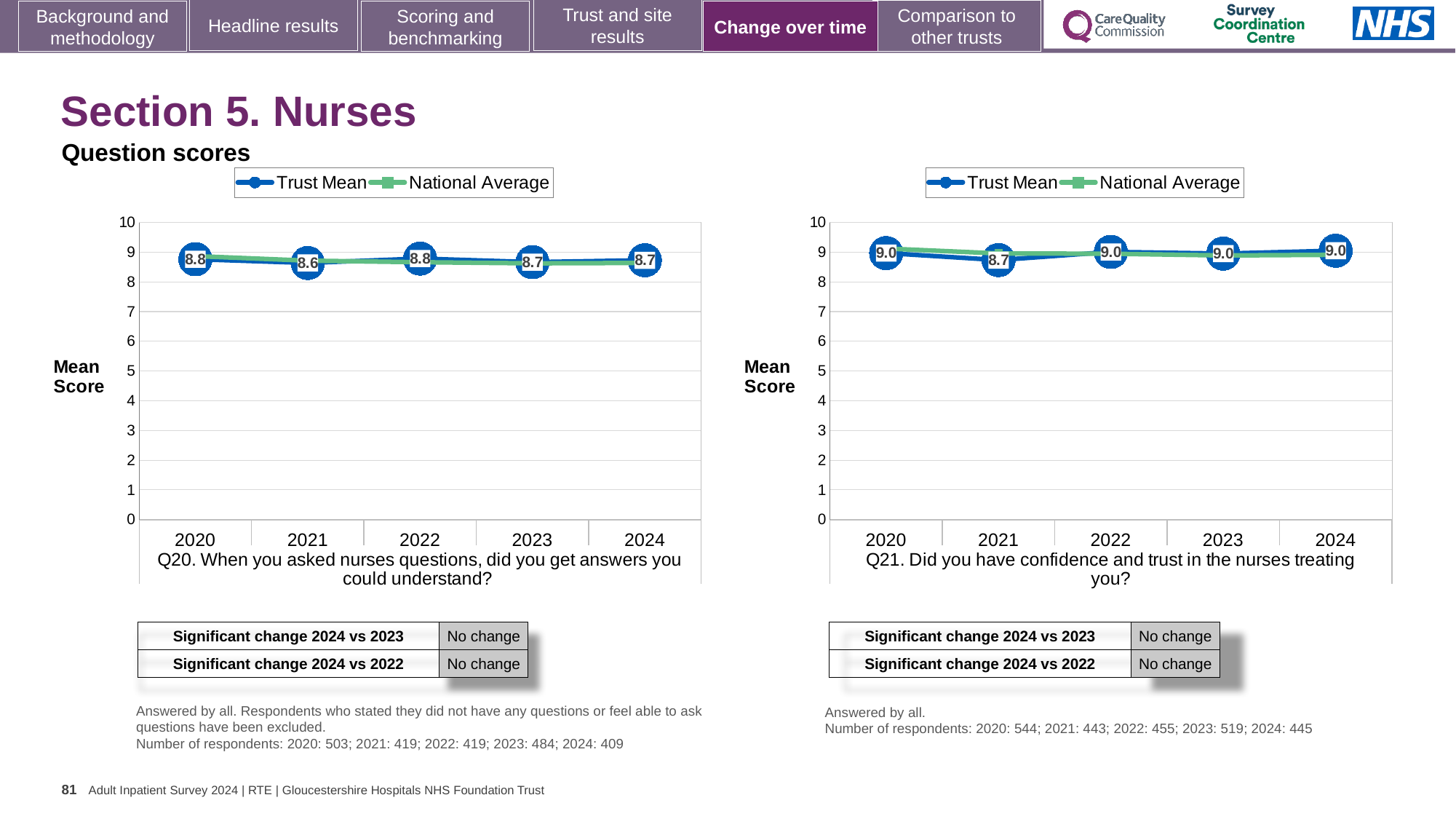

# Section 5. Nurses
Question scores

### Chart

| Category | Trust Mean | National Average |
|---|---|---|
| 2020 | 8.763916592265968 | 8.867721108593516 |
| 2021 | 8.637603740466135 | 8.715029869802708 |
| 2022 | 8.784793515633924 | 8.661767751838035 |
| 2023 | 8.665706982789724 | 8.624485091651344 |
| 2024 | 8.729420522750015 | 8.638434075859962 |

### Chart

| Category | Trust Mean | National Average |
|---|---|---|
| 2020 | 8.970398958050668 | 9.123002031850694 |
| 2021 | 8.734649506512282 | 8.957632680486954 |
| 2022 | 9.00913042366089 | 8.947825493165448 |
| 2023 | 8.953440100725366 | 8.888977619551937 |
| 2024 | 9.049684054062988 | 8.911632890601101 |
| Significant change 2024 vs 2023 | No change |
| --- | --- |
| Significant change 2024 vs 2022 | No change |
| Significant change 2024 vs 2023 | No change |
| --- | --- |
| Significant change 2024 vs 2022 | No change |
Answered by all. Respondents who stated they did not have any questions or feel able to ask questions have been excluded.
Number of respondents: 2020: 503; 2021: 419; 2022: 419; 2023: 484; 2024: 409

Answered by all.
Number of respondents: 2020: 544; 2021: 443; 2022: 455; 2023: 519; 2024: 445

81